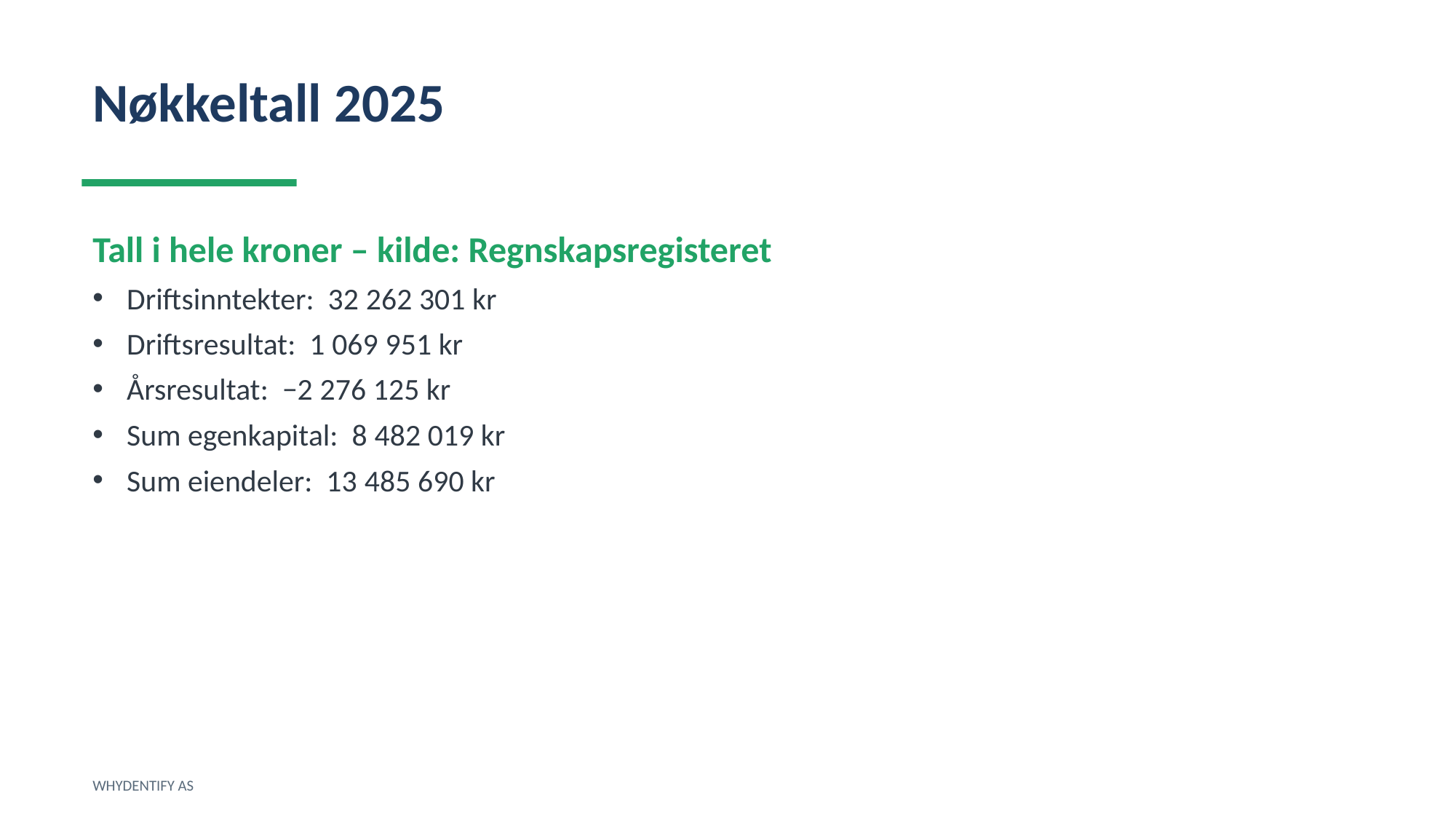

Nøkkeltall 2025

Tall i hele kroner – kilde: Regnskapsregisteret
Driftsinntekter:  32 262 301 kr
Driftsresultat:  1 069 951 kr
Årsresultat:  −2 276 125 kr
Sum egenkapital:  8 482 019 kr
Sum eiendeler:  13 485 690 kr
WHYDENTIFY AS